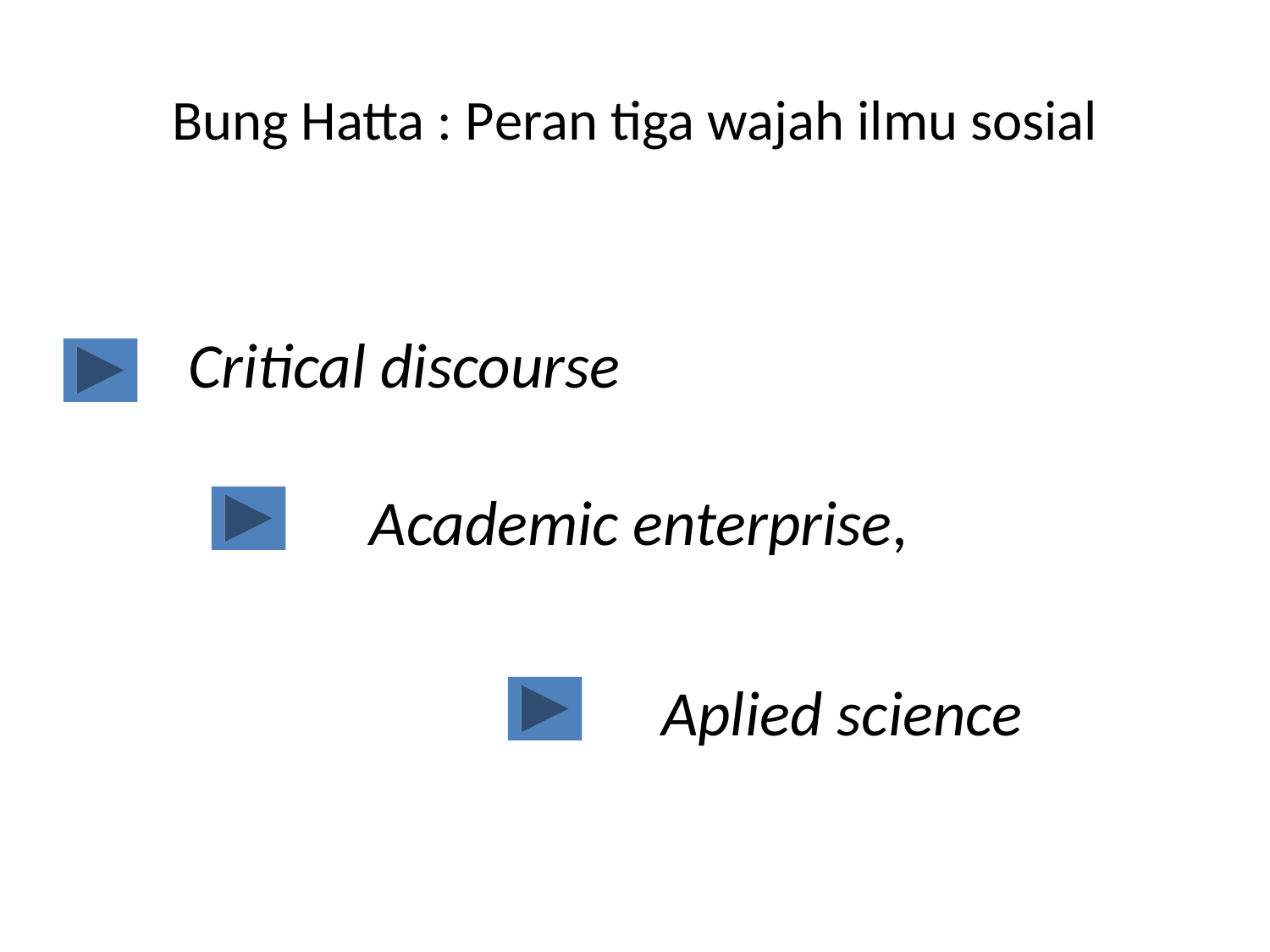

# Bung Hatta : Peran tiga wajah ilmu sosial
Critical discourse

Academic enterprise,

Aplied science